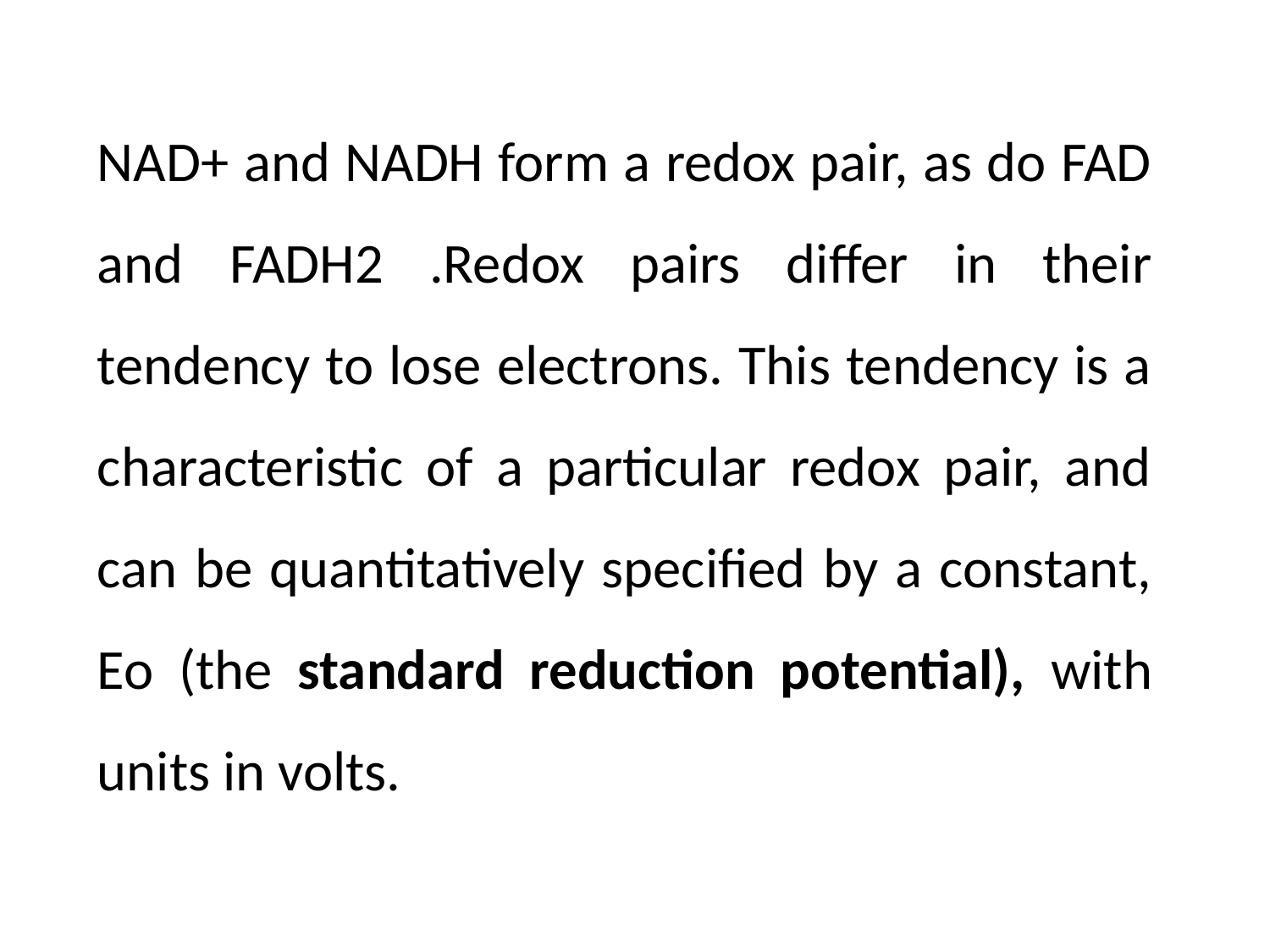

NAD+ and NADH form a redox pair, as do FAD and FADH2 .Redox pairs differ in their tendency to lose electrons. This tendency is a characteristic of a particular redox pair, and can be quantitatively specified by a constant, Eo (the standard reduction potential), with units in volts.